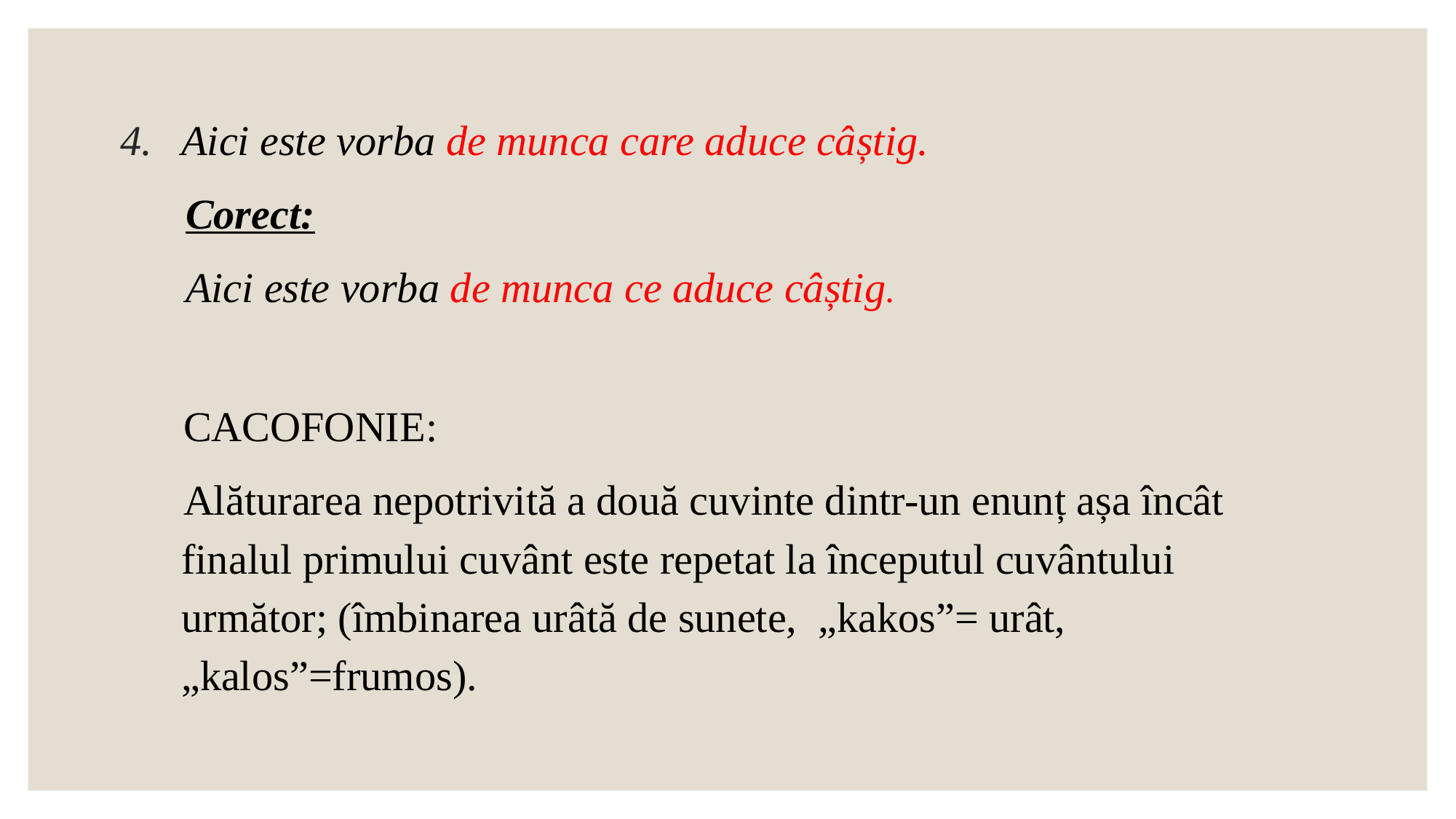

Aici este vorba de munca care aduce câștig.
Corect:
Aici este vorba de munca ce aduce câștig.

      CACOFONIE:
      Alăturarea nepotrivită a două cuvinte dintr-un enunț așa încât finalul primului cuvânt este repetat la începutul cuvântului următor; (îmbinarea urâtă de sunete,  „kakos”= urât, „kalos”=frumos).